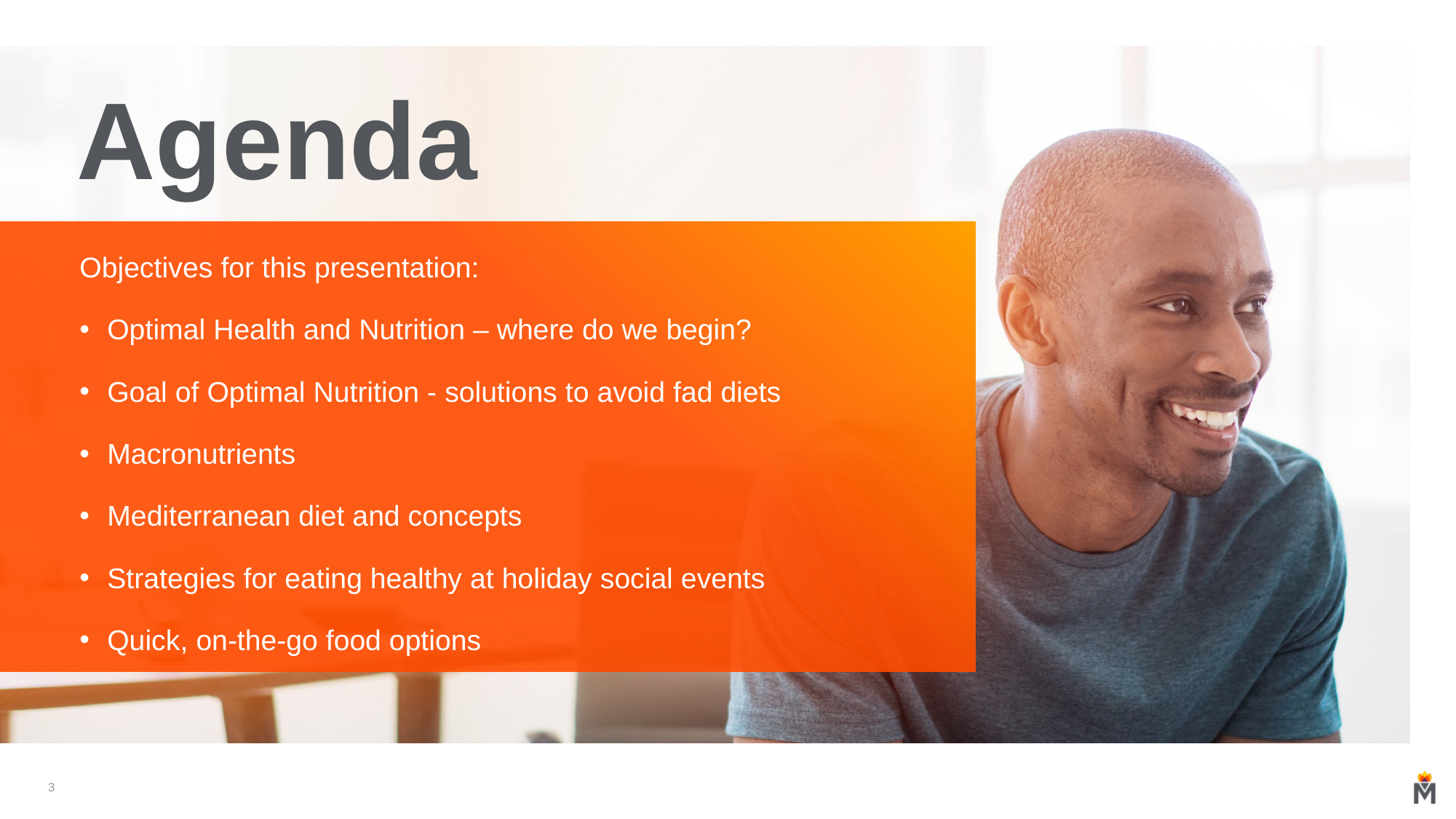

Objectives for this presentation:
Optimal Health and Nutrition – where do we begin?
Goal of Optimal Nutrition - solutions to avoid fad diets
Macronutrients
Mediterranean diet and concepts
Strategies for eating healthy at holiday social events
Quick, on-the-go food options

3